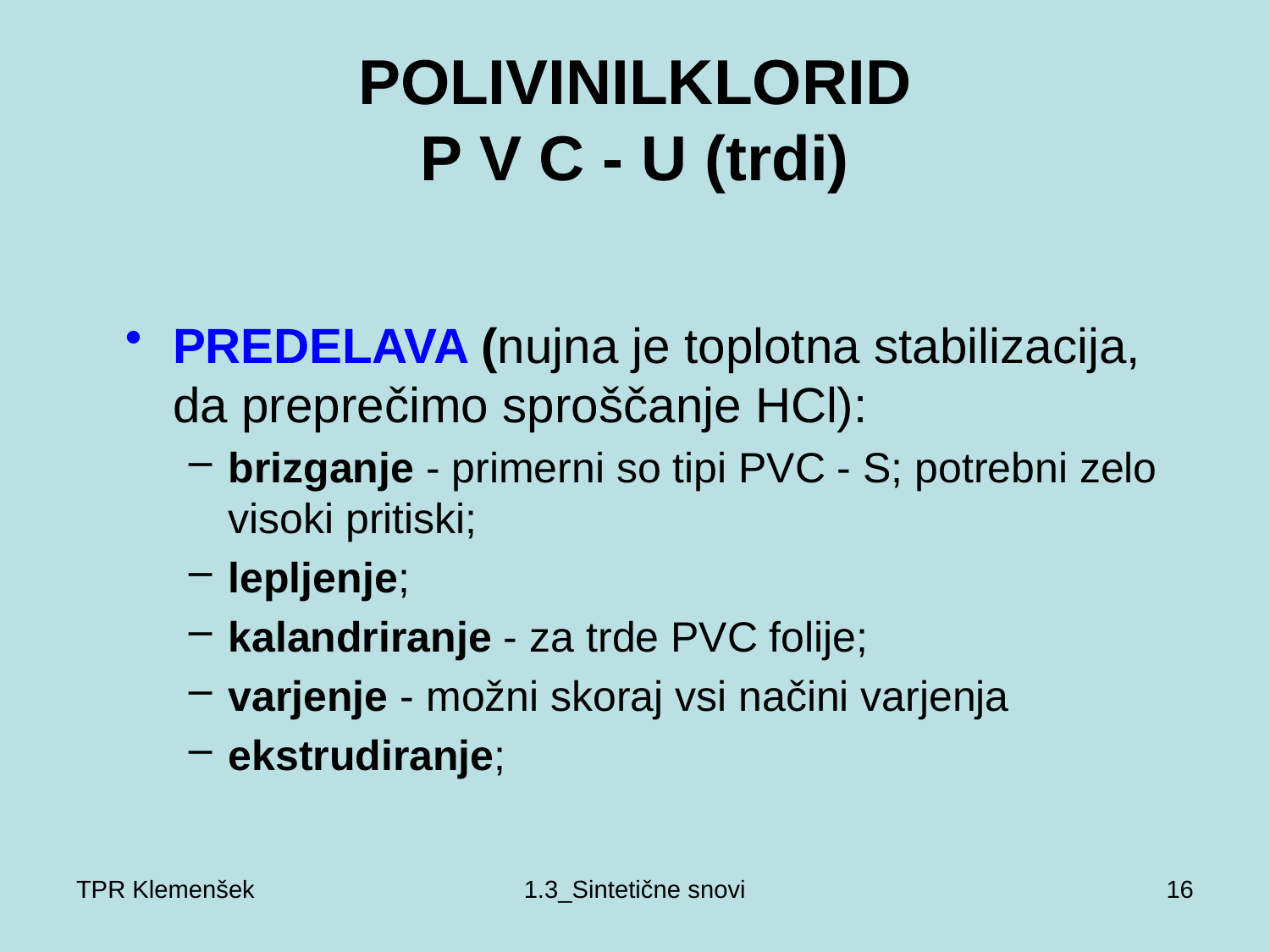

# POLIVINILKLORID P V C - U (trdi)
PREDELAVA (nujna je toplotna stabilizacija, da preprečimo sproščanje HCl):
brizganje - primerni so tipi PVC - S; potrebni zelo visoki pritiski;
lepljenje;
kalandriranje - za trde PVC folije;
varjenje - možni skoraj vsi načini varjenja
ekstrudiranje;

TPR Klemenšek
1.3_Sintetične snovi
16